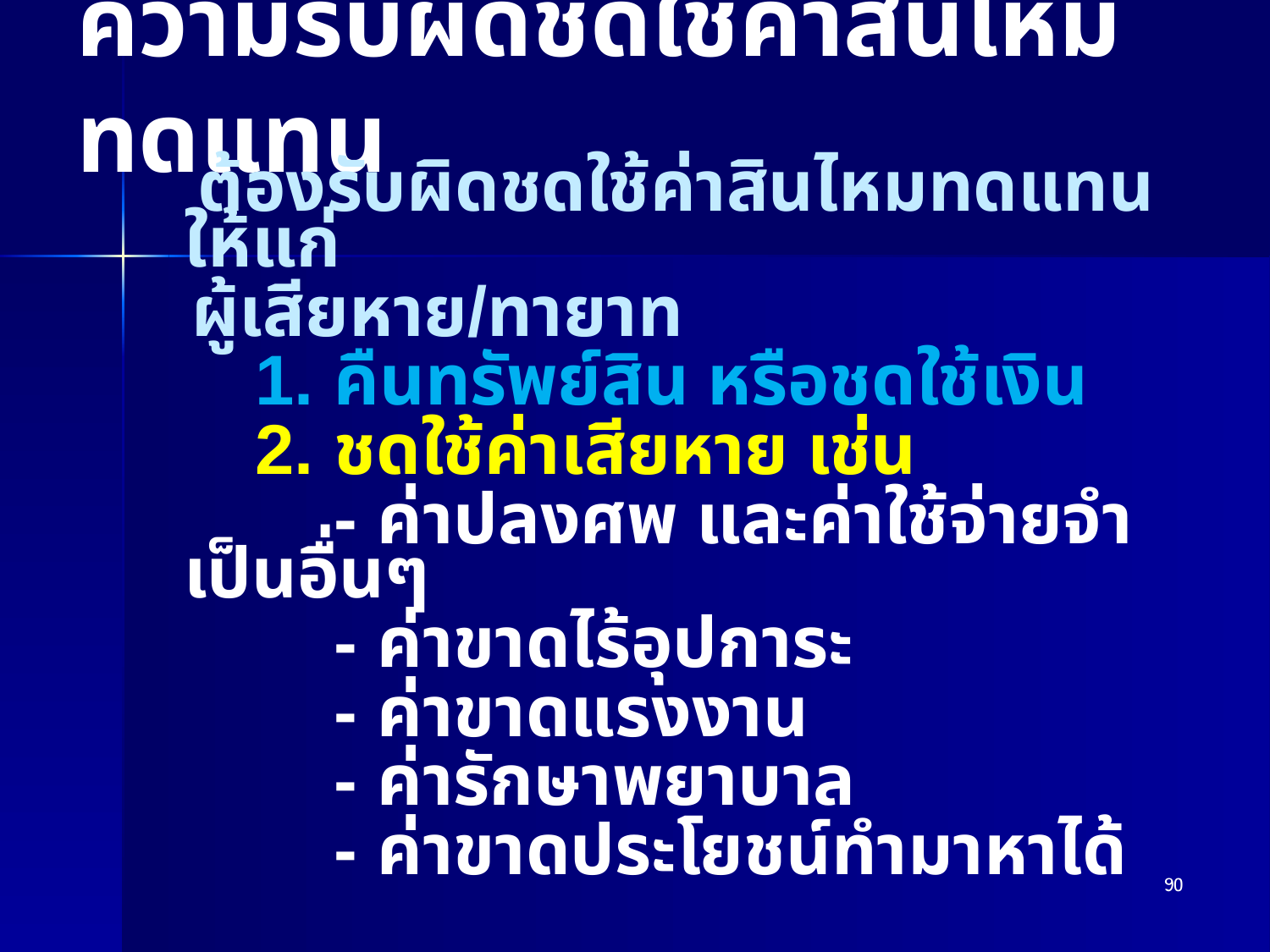

# ความรับผิดชดใช้ค่าสินไหมทดแทน
    ต้องรับผิดชดใช้ค่าสินไหมทดแทน ให้แก่
    ผู้เสียหาย/ทายาท
       1. คืนทรัพย์สิน หรือชดใช้เงิน
       2. ชดใช้ค่าเสียหาย เช่น
           - ค่าปลงศพ และค่าใช้จ่ายจำเป็นอื่นๆ
           - ค่าขาดไร้อุปการะ
           - ค่าขาดแรงงาน
           - ค่ารักษาพยาบาล
           - ค่าขาดประโยชน์ทำมาหาได้
90